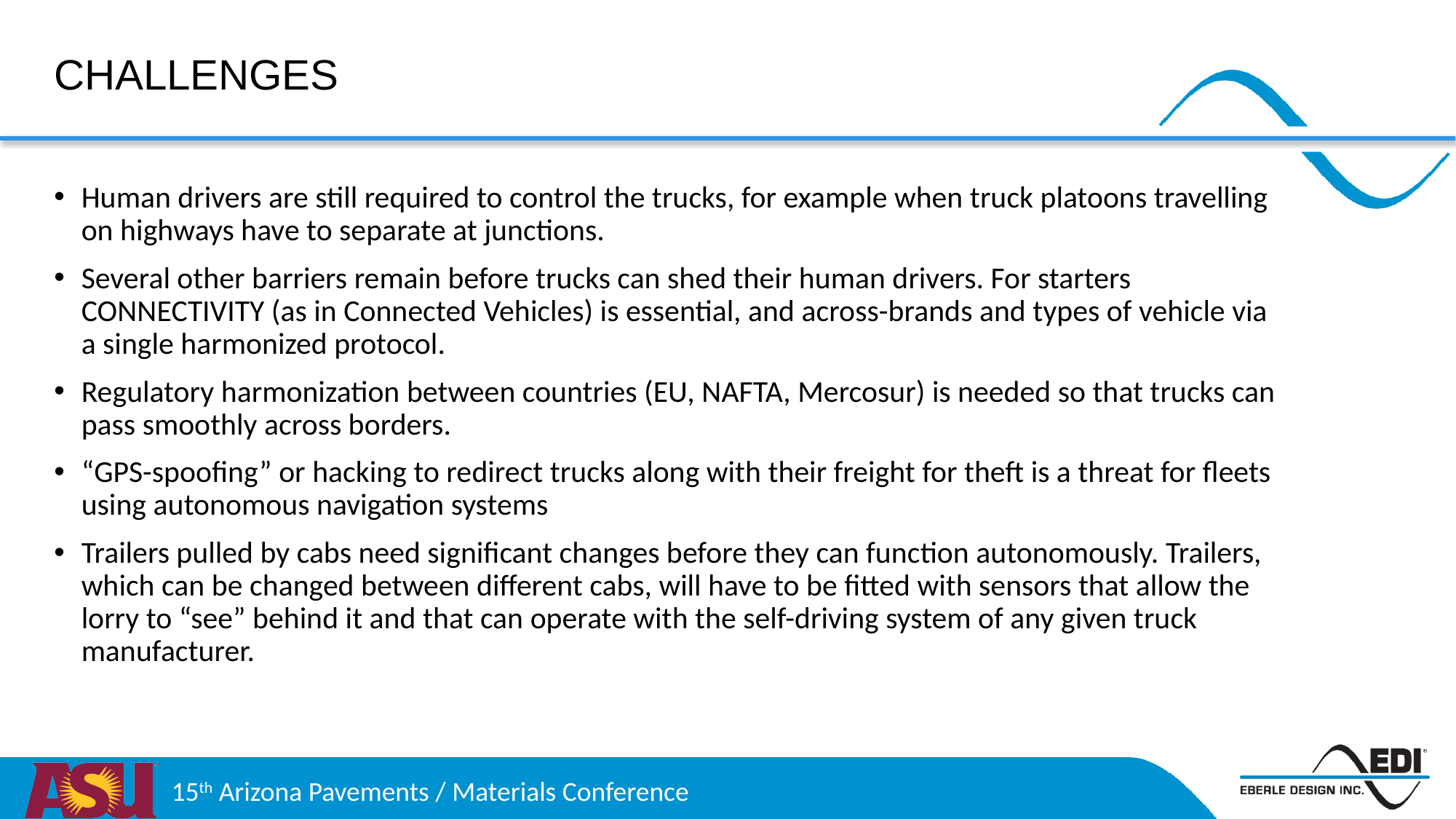

challenges
Human drivers are still required to control the trucks, for example when truck platoons travelling on highways have to separate at junctions.
Several other barriers remain before trucks can shed their human drivers. For starters CONNECTIVITY (as in Connected Vehicles) is essential, and across-brands and types of vehicle via a single harmonized protocol.
Regulatory harmonization between countries (EU, NAFTA, Mercosur) is needed so that trucks can pass smoothly across borders.
“GPS-spoofing” or hacking to re­direct trucks along with their freight for theft is a threat for fleets using autonomous navigation systems
Trailers pulled by cabs need significant changes before they can function autonomously. Trailers, which can be changed between different cabs, will have to be fitted with sensors that allow the lorry to “see” behind it and that can operate with the self-driving system of any given truck manufacturer.